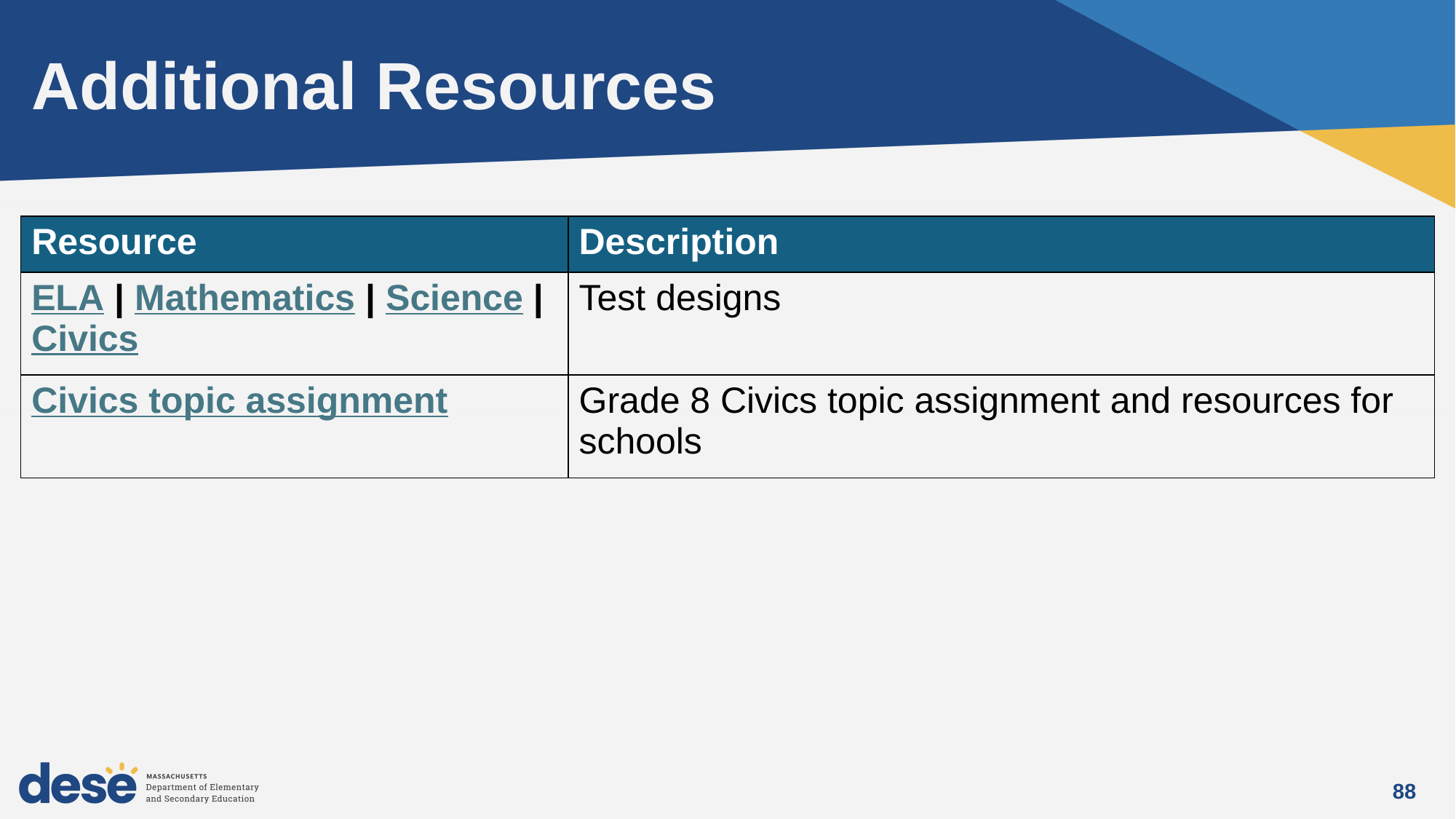

# Additional Resources
| Resource | Description |
| --- | --- |
| ELA | Mathematics | Science | Civics | Test designs |
| Civics topic assignment | Grade 8 Civics topic assignment and resources for schools |
88